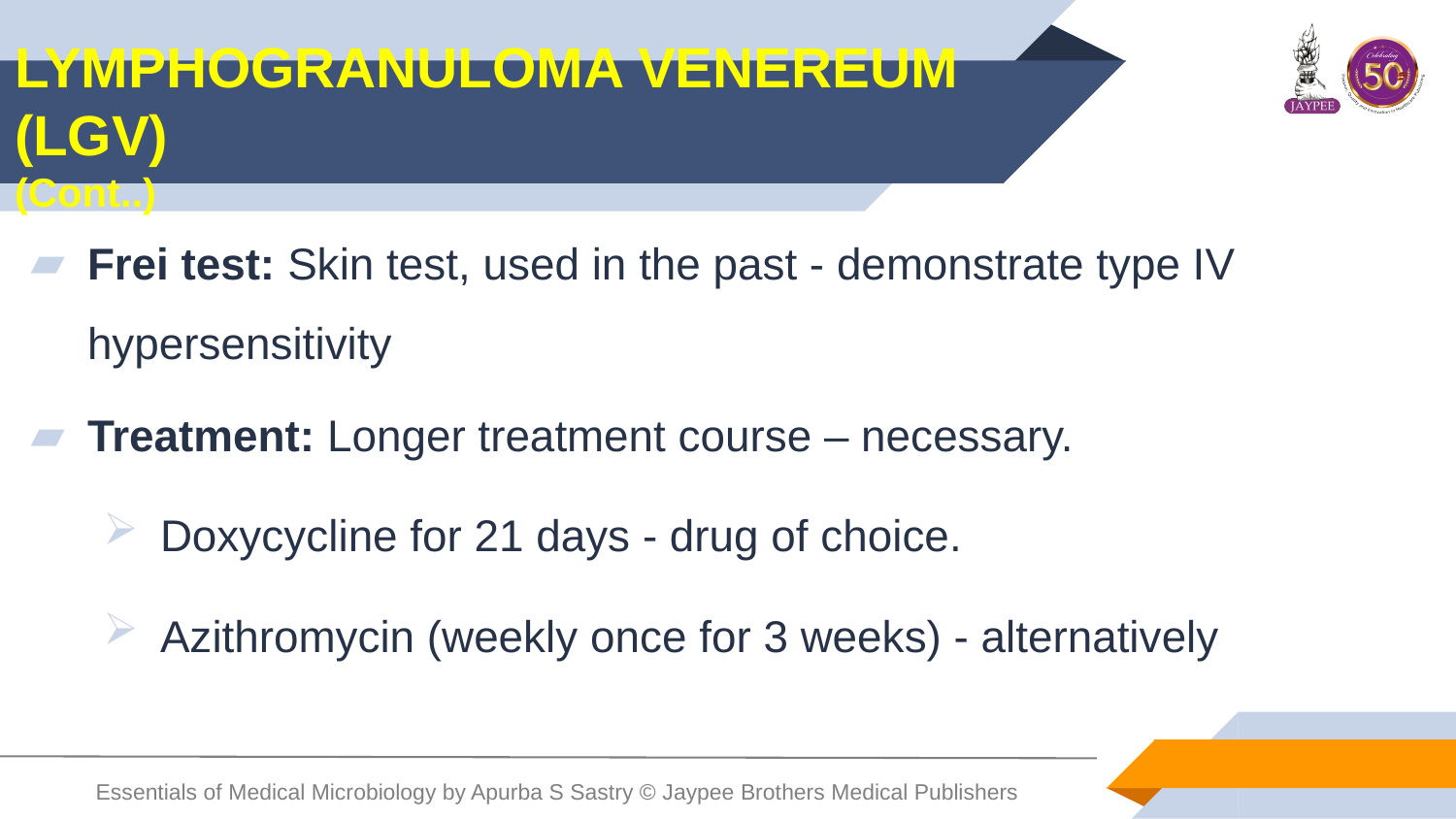

# LYMPHOGRANULOMA VENEREUM (LGV) (Cont..)
Frei test: Skin test, used in the past - demonstrate type IV hypersensitivity
Treatment: Longer treatment course – necessary.
Doxycycline for 21 days - drug of choice.
Azithromycin (weekly once for 3 weeks) - alternatively